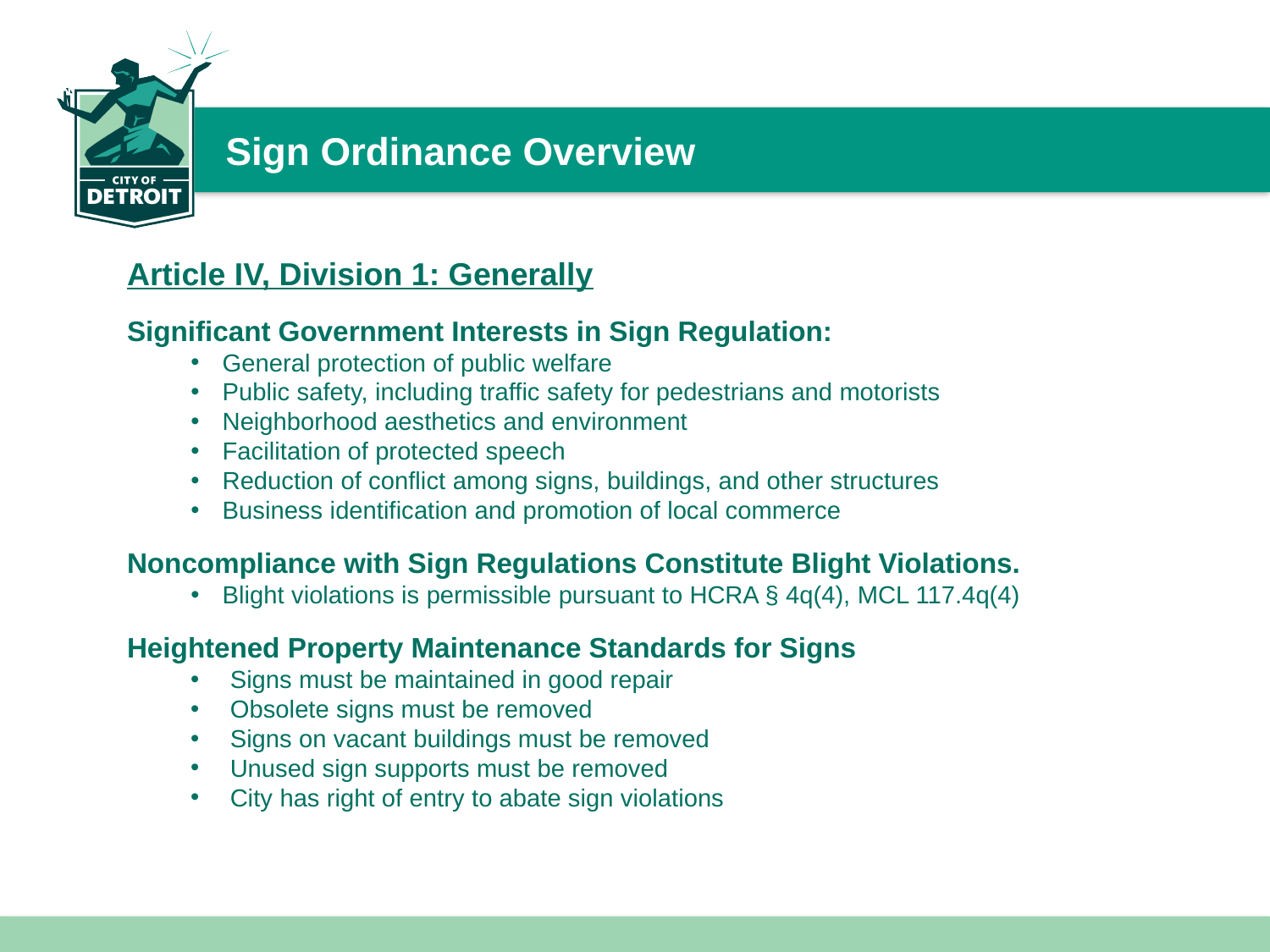

# Sign Ordinance Overview
Article IV, Division 1: Generally
Significant Government Interests in Sign Regulation:
General protection of public welfare
Public safety, including traffic safety for pedestrians and motorists
Neighborhood aesthetics and environment
Facilitation of protected speech
Reduction of conflict among signs, buildings, and other structures
Business identification and promotion of local commerce
Noncompliance with Sign Regulations Constitute Blight Violations.
Blight violations is permissible pursuant to HCRA § 4q(4), MCL 117.4q(4)
Heightened Property Maintenance Standards for Signs
Signs must be maintained in good repair
Obsolete signs must be removed
Signs on vacant buildings must be removed
Unused sign supports must be removed
City has right of entry to abate sign violations